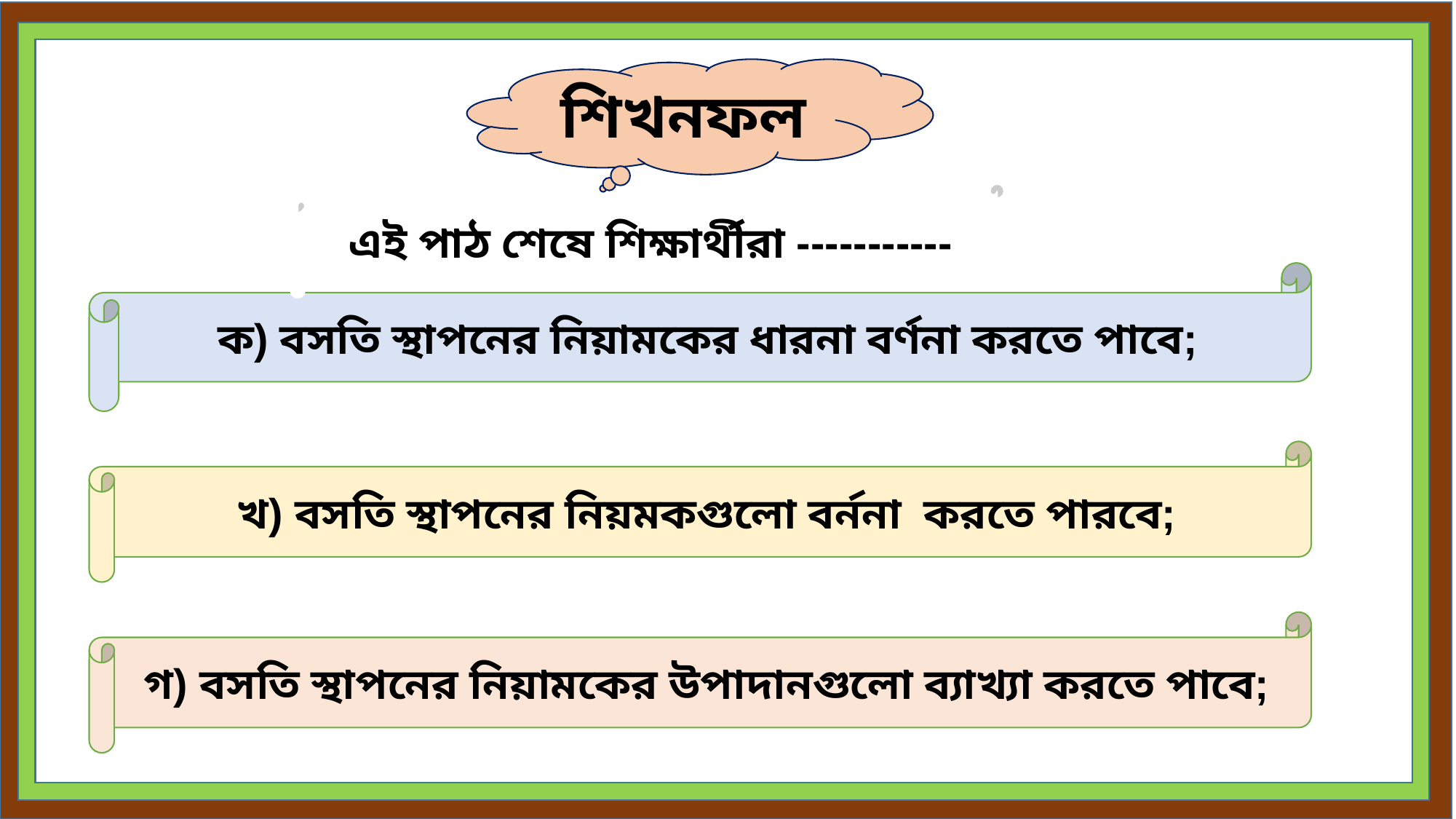

শিখনফল
এই পাঠ শেষে শিক্ষার্থীরা -----------
ক) বসতি স্থাপনের নিয়ামকের ধারনা বর্ণনা করতে পাবে;
খ) বসতি স্থাপনের নিয়মকগুলো বর্ননা  করতে পারবে;
গ) বসতি স্থাপনের নিয়ামকের উপাদানগুলো ব্যাখ্যা করতে পাবে;